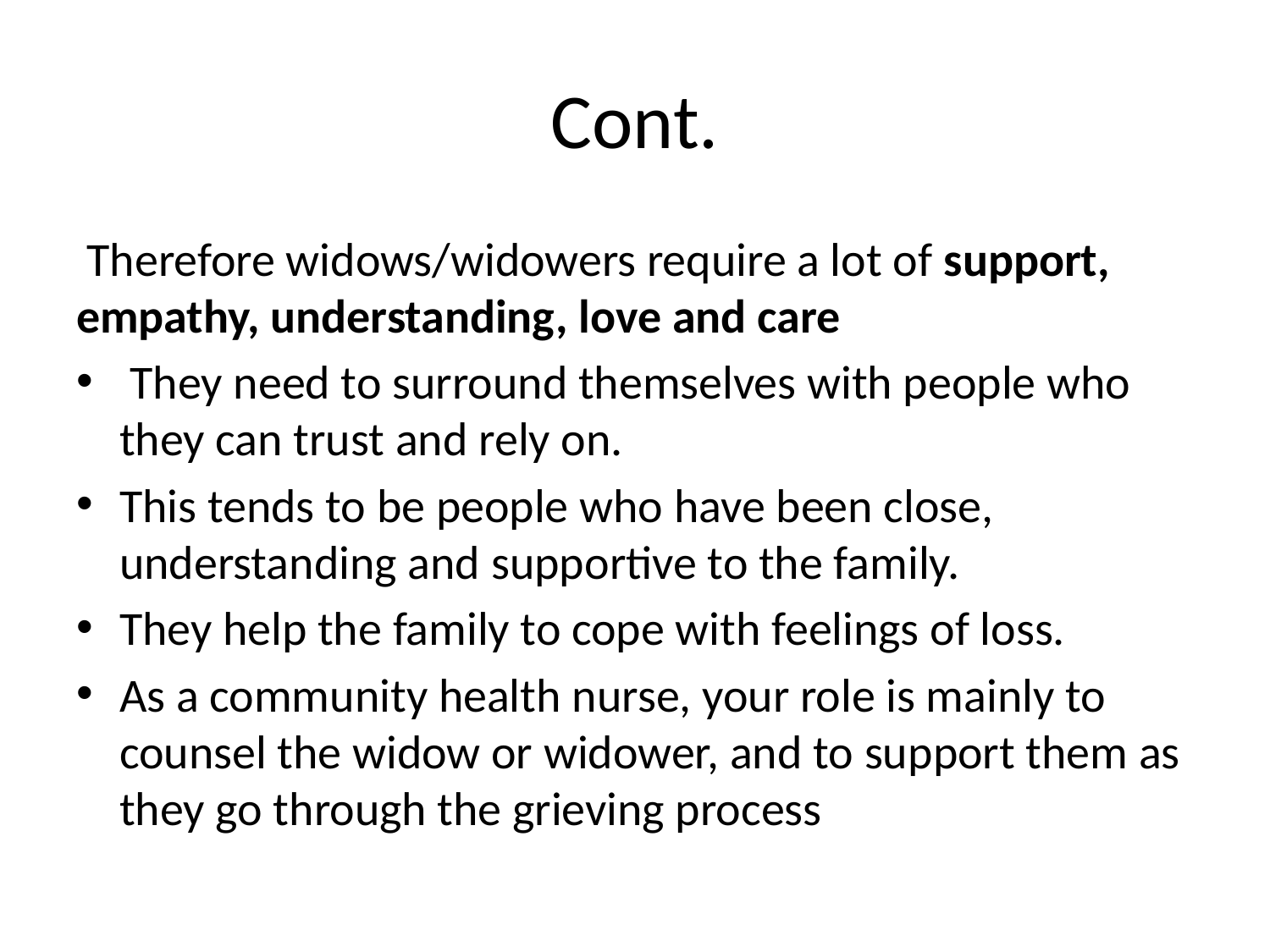

# Cont.
 Therefore widows/widowers require a lot of support, empathy, understanding, love and care
 They need to surround themselves with people who they can trust and rely on.
This tends to be people who have been close, understanding and supportive to the family.
They help the family to cope with feelings of loss.
As a community health nurse, your role is mainly to counsel the widow or widower, and to support them as they go through the grieving process